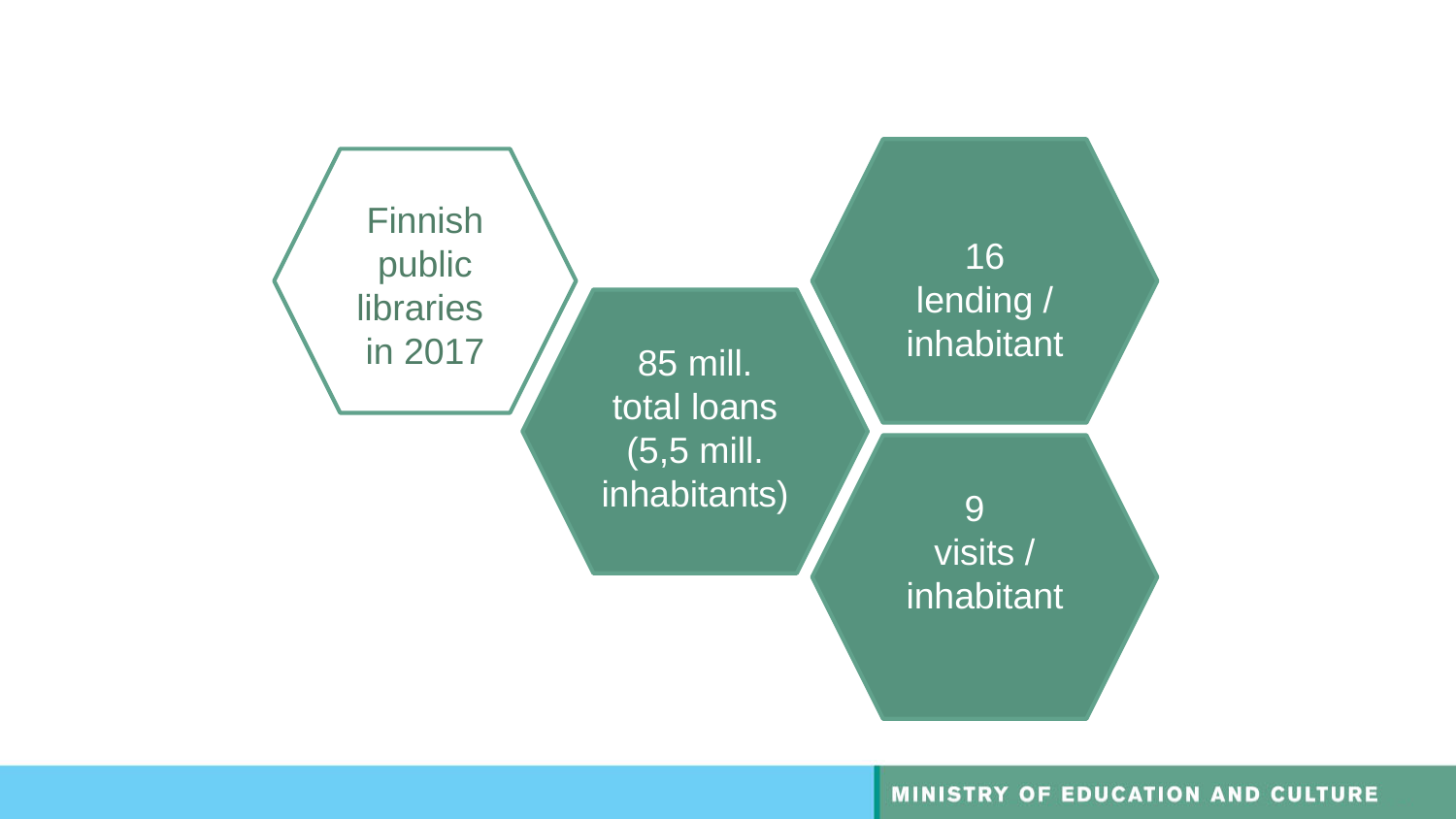

16
lending / inhabitant
Finnish public libraries
in 2017

85 mill.
total loans
(5,5 mill. inhabitants)

9
visits / inhabitant